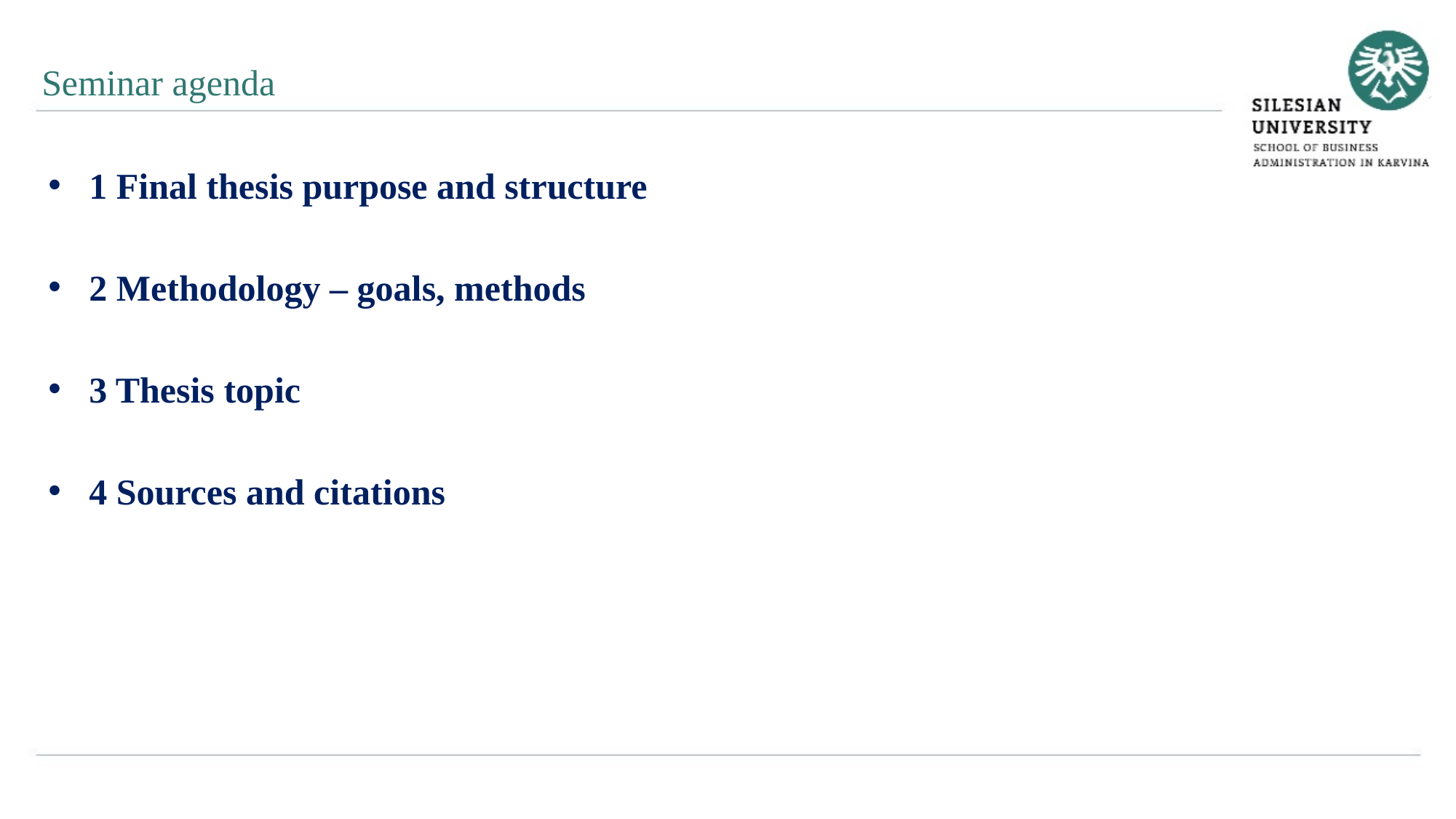

Seminar agenda
1 Final thesis purpose and structure

2 Methodology – goals, methods

3 Thesis topic

4 Sources and citations